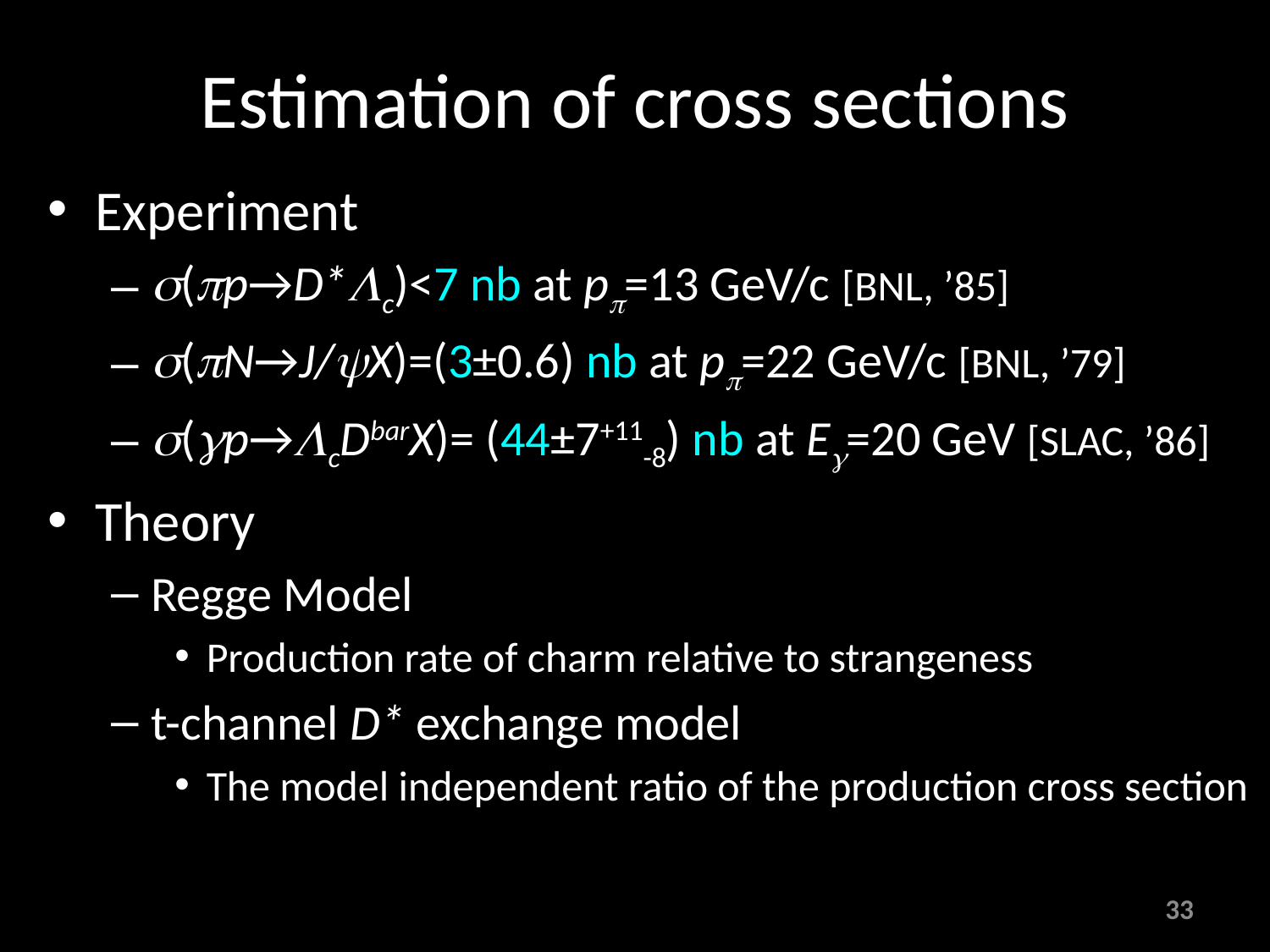

# Estimation of cross sections
Experiment
σ(πp→D*Λc)<7 nb at pπ=13 GeV/c [BNL, ’85]
σ(πN→J/ψX)=(3±0.6) nb at pπ=22 GeV/c [BNL, ’79]
σ(γp→ΛcDbarX)= (44±7+11-8) nb at Eγ=20 GeV [SLAC, ’86]
Theory
Regge Model
Production rate of charm relative to strangeness
t-channel D* exchange model
The model independent ratio of the production cross section
33